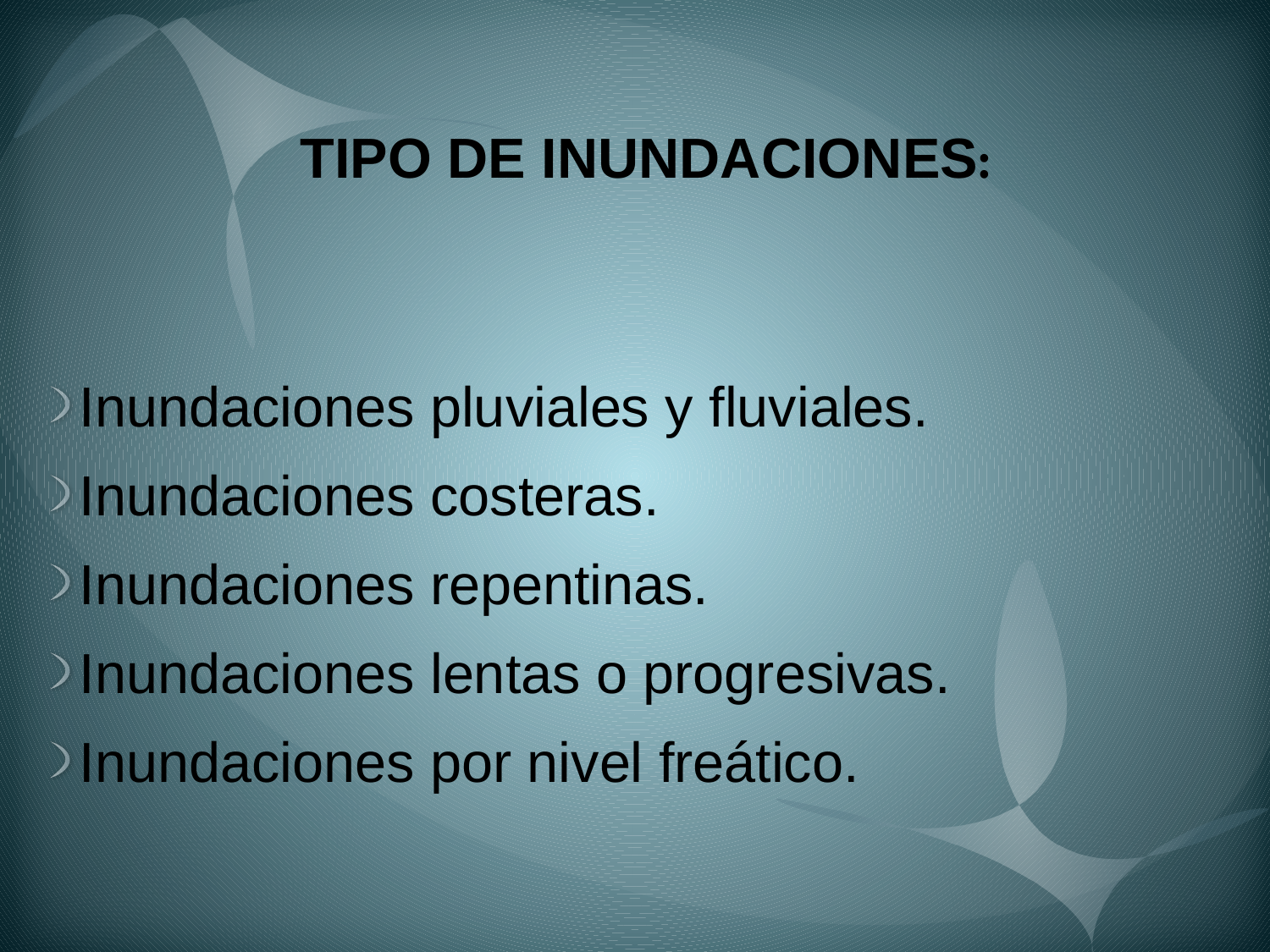

TIPO DE INUNDACIONES:

Inundaciones pluviales y fluviales.
Inundaciones costeras.
Inundaciones repentinas.
Inundaciones lentas o progresivas.
Inundaciones por nivel freático.